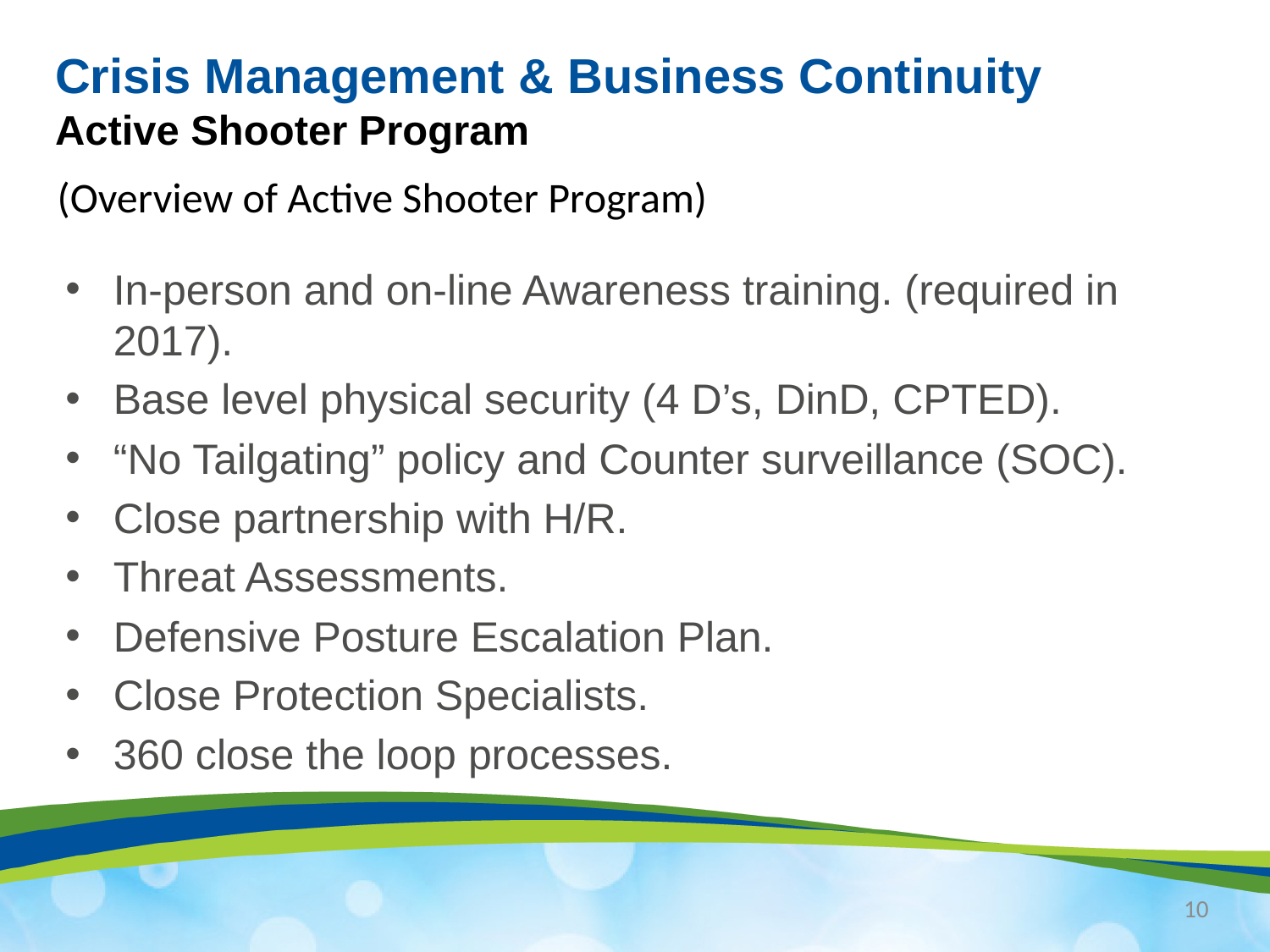

# Crisis Management & Business Continuity Active Shooter Program

In-person and on-line Awareness training. (required in 2017).
Base level physical security (4 D’s, DinD, CPTED).
“No Tailgating” policy and Counter surveillance (SOC).
Close partnership with H/R.
Threat Assessments.
Defensive Posture Escalation Plan.
Close Protection Specialists.
360 close the loop processes.

(Overview of Active Shooter Program)

10